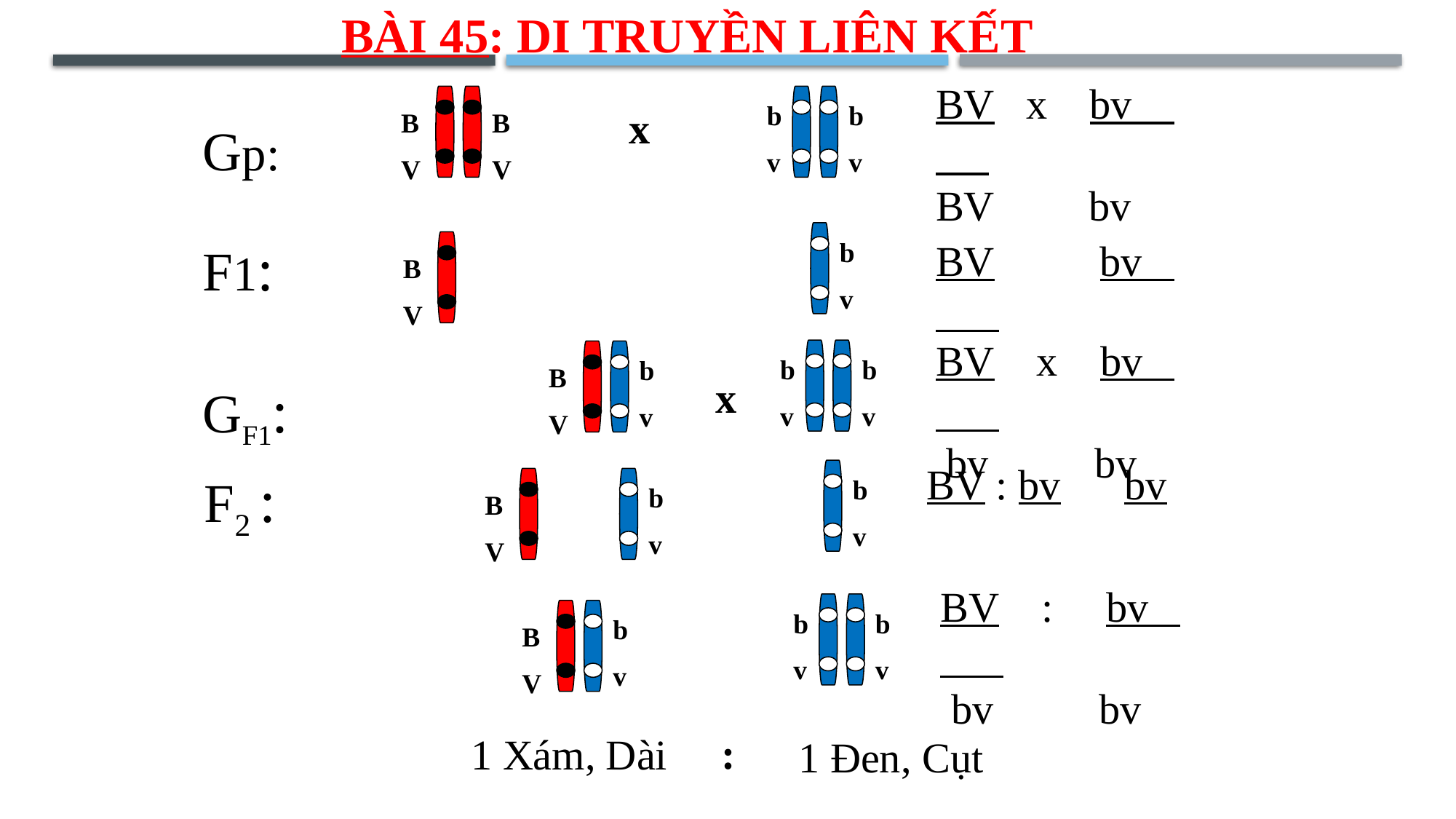

BÀI 45: DI TRUYỀN LIÊN KẾT
BV   x    bv
BV         bv

B
V
B
V

b
v
b
v
# P :

x
Gp:

b
v
BV          bv

B
V
BV    x    bv
 bv          bv

b
v
b
v
F1:

B
V

b
v
x

GF1:
BV : bv      bv

b
v

b
v

B
V
F2 :
BV    :     bv
 bv          bv

b
v
b
v

B
V

b
v
:
1 Xám, Dài
1 Đen, Cụt